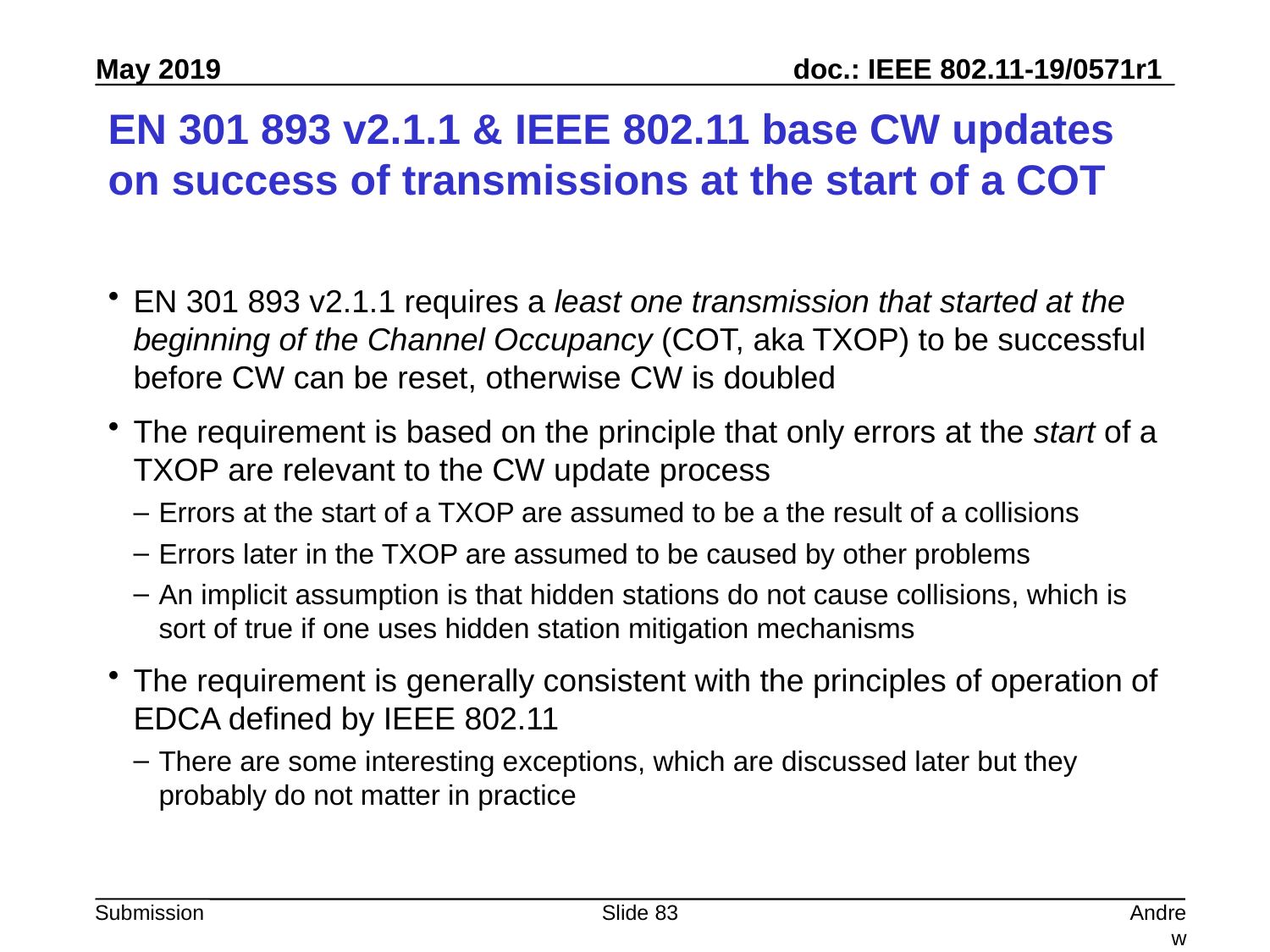

# EN 301 893 v2.1.1 & IEEE 802.11 base CW updates on success of transmissions at the start of a COT
EN 301 893 v2.1.1 requires a least one transmission that started at the beginning of the Channel Occupancy (COT, aka TXOP) to be successful before CW can be reset, otherwise CW is doubled
The requirement is based on the principle that only errors at the start of a TXOP are relevant to the CW update process
Errors at the start of a TXOP are assumed to be a the result of a collisions
Errors later in the TXOP are assumed to be caused by other problems
An implicit assumption is that hidden stations do not cause collisions, which is sort of true if one uses hidden station mitigation mechanisms
The requirement is generally consistent with the principles of operation of EDCA defined by IEEE 802.11
There are some interesting exceptions, which are discussed later but they probably do not matter in practice
Slide 83
Andrew Myles, Cisco